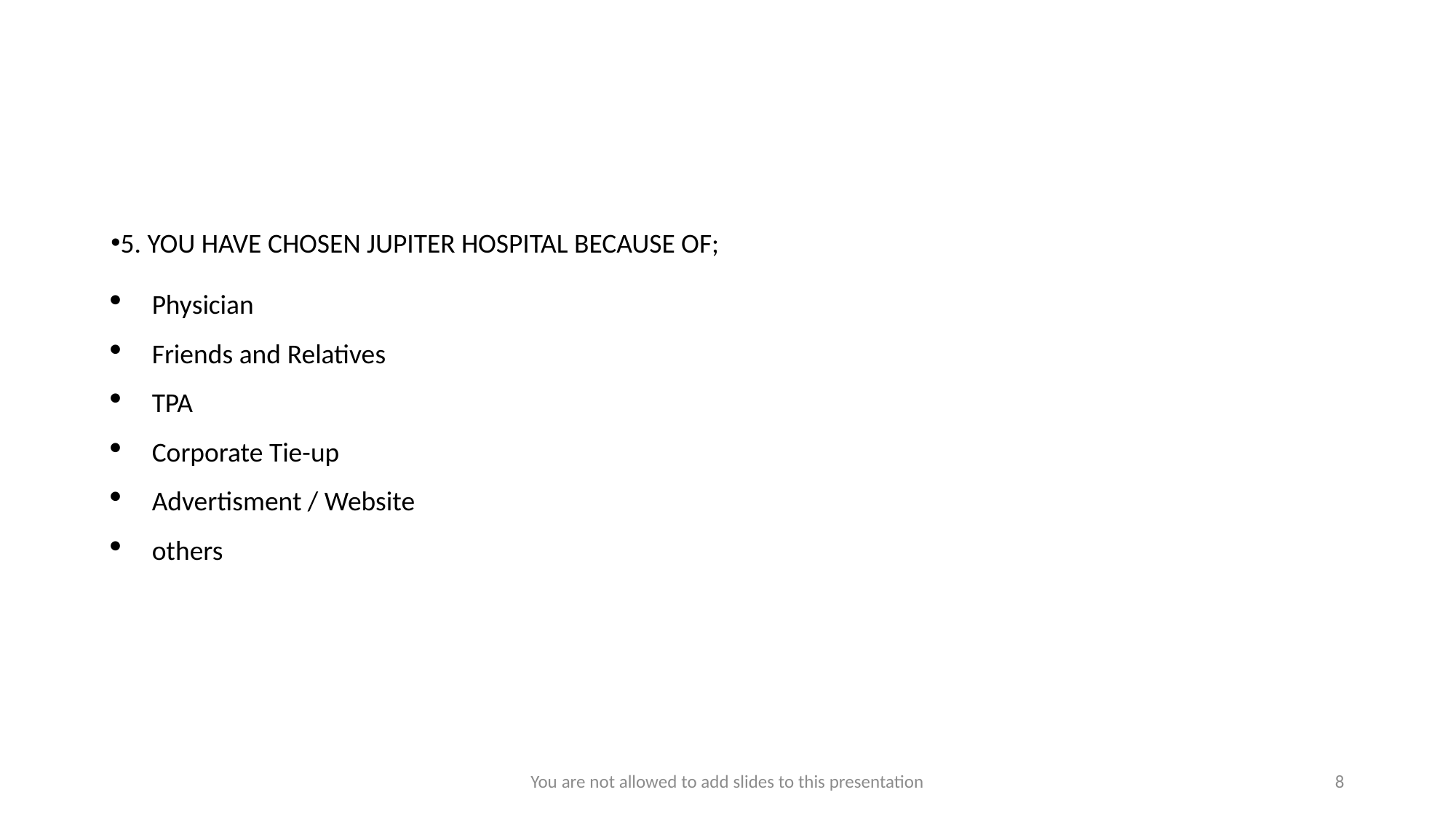

#
5. YOU HAVE CHOSEN JUPITER HOSPITAL BECAUSE OF;
Physician
Friends and Relatives
TPA
Corporate Tie-up
Advertisment / Website
others

You are not allowed to add slides to this presentation
8